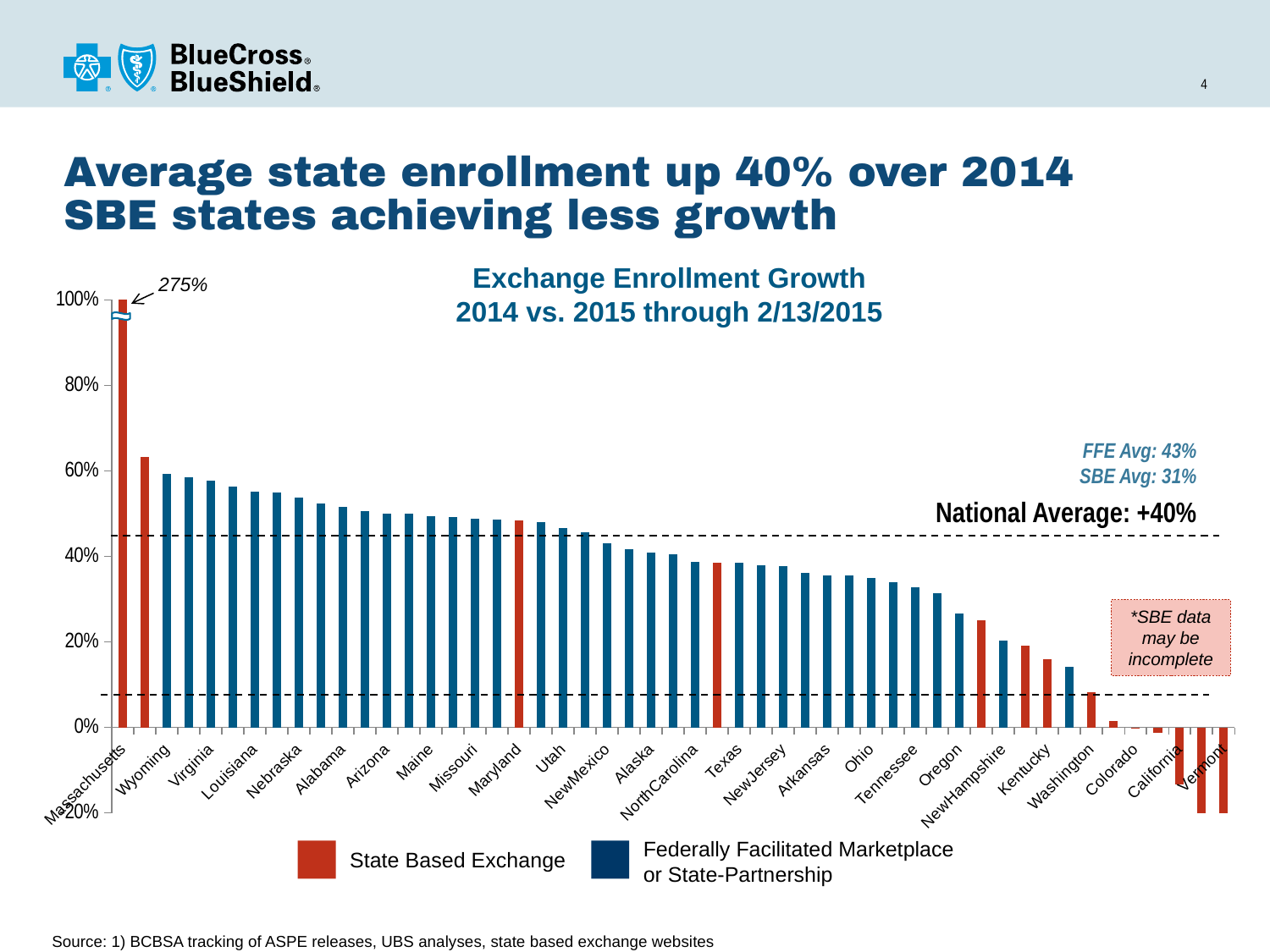

# Average state enrollment up 40% over 2014 SBE states achieving less growth

### Chart: % Exchange Enrollment Target Reached

| Category | % change |
|---|---|
| Massachusetts | 2.7458905190093073 |
| DistrictofColumbia | 0.6319768527160724 |
| Wyoming | 0.5931495405179615 |
| Oklahoma | 0.5856170815215036 |
| Virginia | 0.5762863059032336 |
| Delaware | 0.5642791225953007 |
| Louisiana | 0.5514158266029987 |
| NorthDakota | 0.5500613381145607 |
| Nebraska | 0.5378941244909832 |
| SouthCarolina | 0.5243991075352422 |
| Alabama | 0.5164897959183673 |
| Kansas | 0.5061828004139407 |
| Arizona | 0.5000541346370064 |
| Indiana | 0.500003775779132 |
| Maine | 0.49392200280175336 |
| Mississippi | 0.4915764139590854 |
| Missouri | 0.4881806544786162 |
| WestVirginia | 0.4864524576954069 |
| Maryland | 0.48393523916348125 |
| Georgia | 0.47993795471705264 |
| Utah | 0.4673821822437087 |
| SouthDakota | 0.4574175824175824 |
| NewMexico | 0.431320566402595 |
| Florida | 0.4160433025844324 |
| Alaska | 0.40969743987587276 |
| Illinois | 0.40497121733213176 |
| NorthCarolina | 0.3880095306277686 |
| NewYork | 0.3847121481653444 |
| Texas | 0.3843438631590567 |
| Pennsylvania | 0.37855927967127456 |
| NewJersey | 0.3762324215731726 |
| Iowa | 0.36045674313342246 |
| Arkansas | 0.35519955807208947 |
| Montana | 0.35510059042204245 |
| Ohio | 0.3487082007913725 |
| Wisconsin | 0.33972749704967276 |
| Tennessee | 0.32740234684708497 |
| Nevada | 0.31357127120511125 |
| Oregon | 0.2660909090909091 |
| Connecticut | 0.2501262753813516 |
| NewHampshire | 0.20329342804629674 |
| Idaho | 0.19071534689262565 |
| Kentucky | 0.15928069899815098 |
| Michigan | 0.14202371036805742 |
| Washington | 0.08189981607703127 |
| Minnesota | 0.015321167130632024 |
| Colorado | -0.00019138450742412402 |
| RhodeIsland | -0.01193610672283658 |
| California | -0.1337917104950388 |
| Hawaii | -0.20065176908752327 |
| Vermont | -0.3010145079899075 |
Exchange Enrollment Growth
2014 vs. 2015 through 2/13/2015
275%

FFE Avg: 43%
SBE Avg: 31%
National Average: +40%
*SBE data may be incomplete
Federally Facilitated Marketplace
or State-Partnership
State Based Exchange

Source: 1) BCBSA tracking of ASPE releases, UBS analyses, state based exchange websites